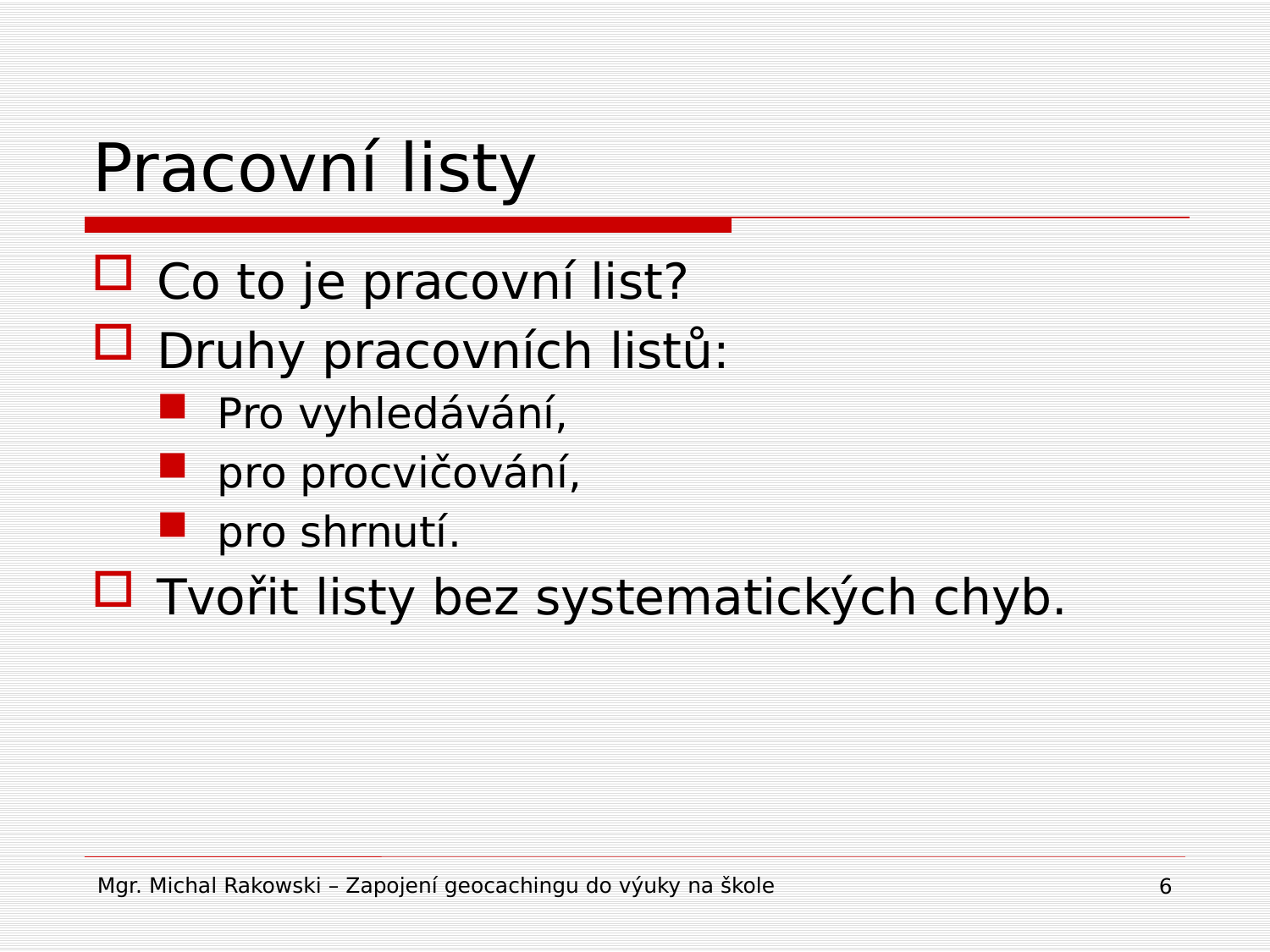

# Pracovní listy
Co to je pracovní list?
Druhy pracovních listů:
Pro vyhledávání,
pro procvičování,
pro shrnutí.
Tvořit listy bez systematických chyb.

Mgr. Michal Rakowski – Zapojení geocachingu do výuky na škole
6